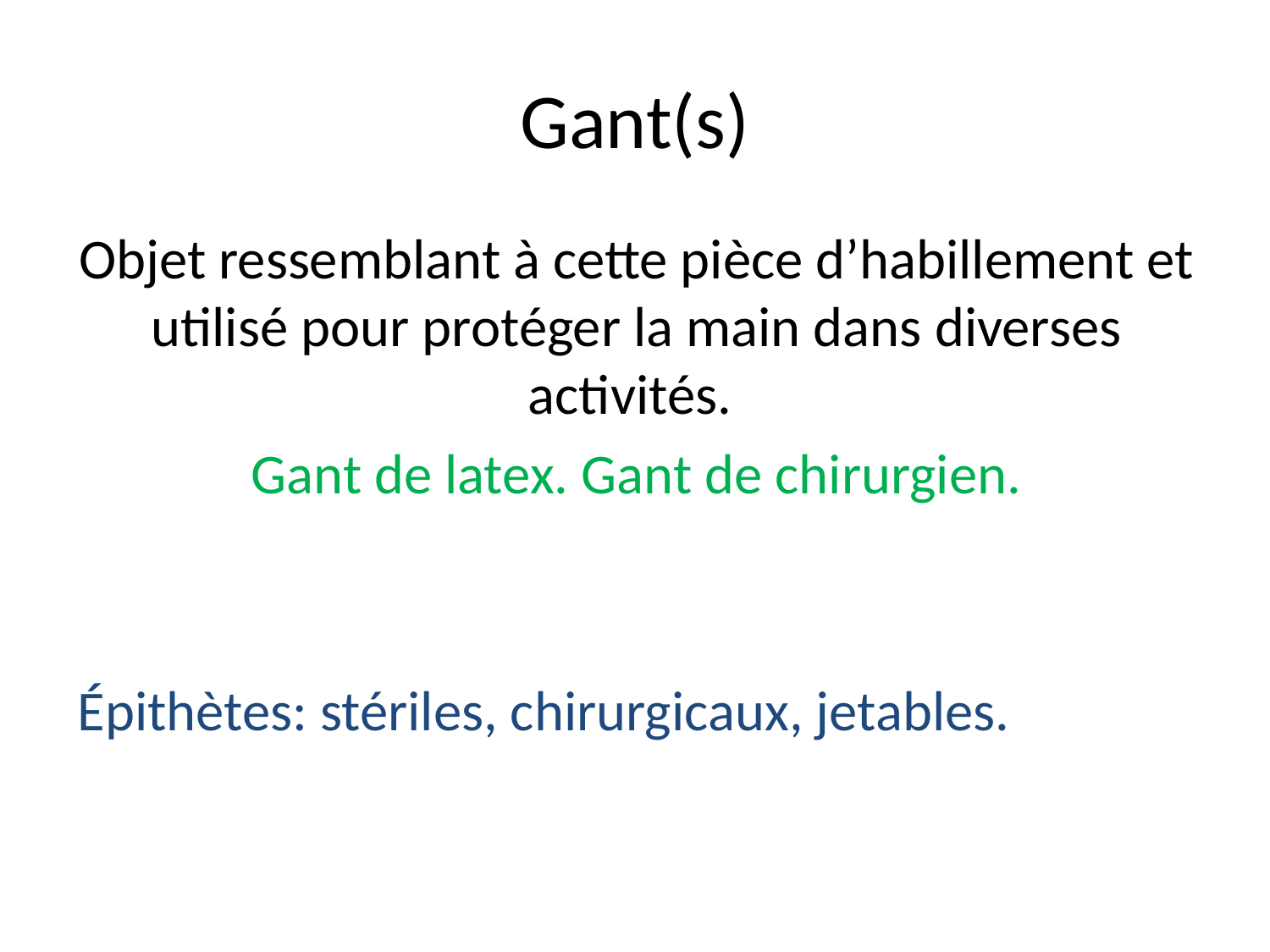

# Gant(s)
Objet ressemblant à cette pièce d’habillement et utilisé pour protéger la main dans diverses activités.
Gant de latex. Gant de chirurgien.

Épithètes: stériles, chirurgicaux, jetables.